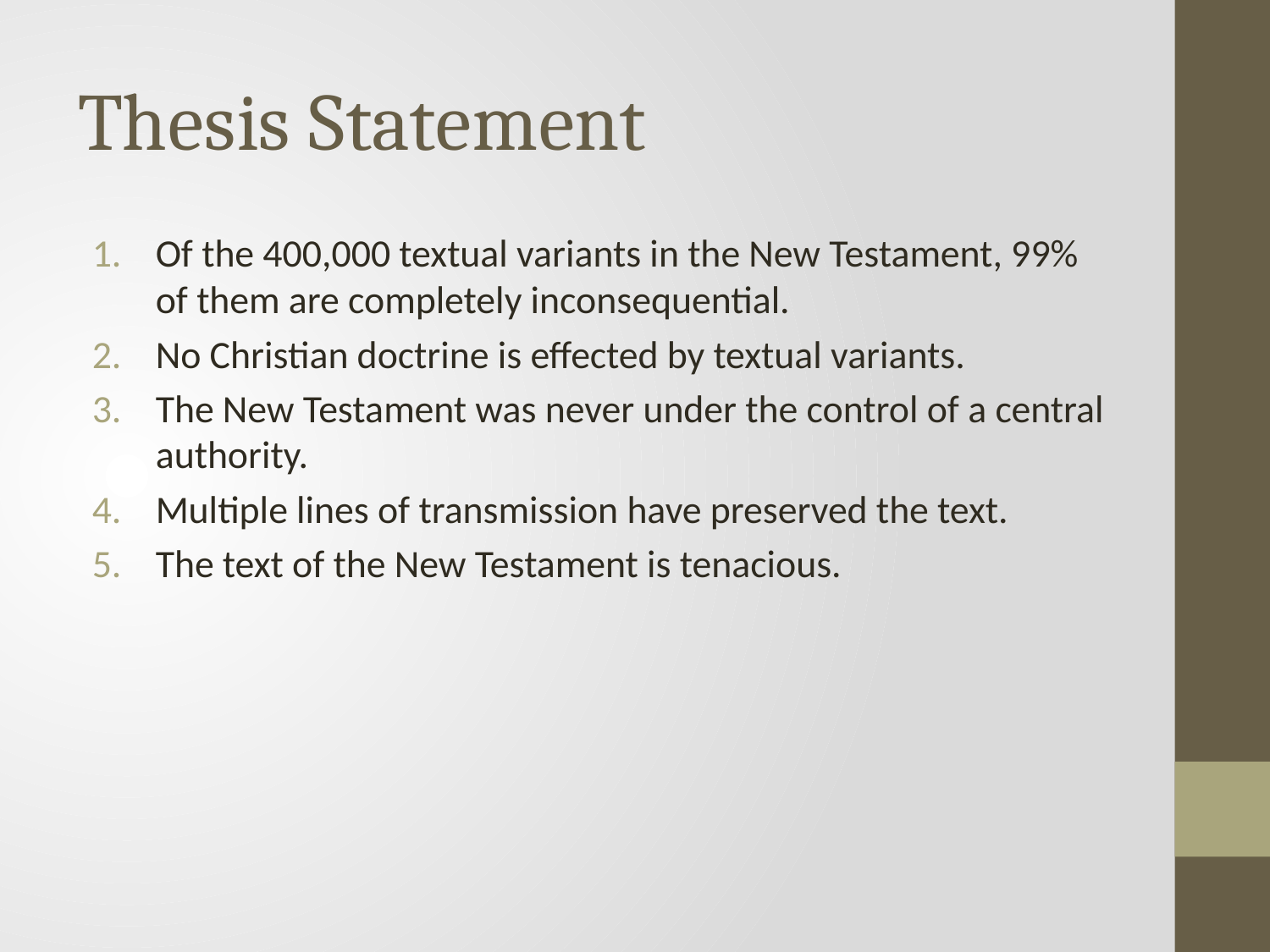

# Thesis Statement
Of the 400,000 textual variants in the New Testament, 99% of them are completely inconsequential.
No Christian doctrine is effected by textual variants.
The New Testament was never under the control of a central authority.
Multiple lines of transmission have preserved the text.
The text of the New Testament is tenacious.